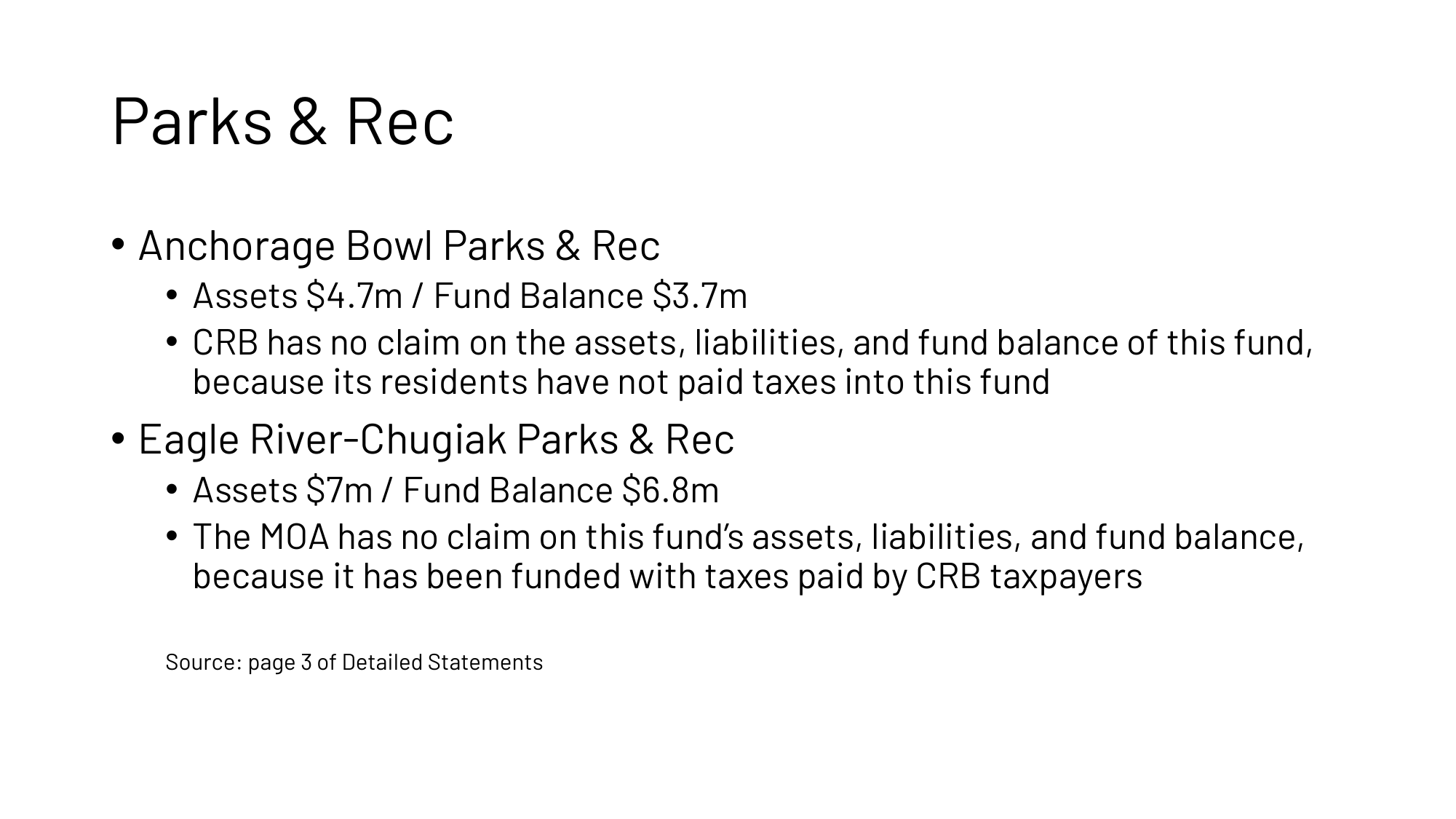

# Parks & Rec
Anchorage Bowl Parks & Rec
Assets $4.7m / Fund Balance $3.7m
CRB has no claim on the assets, liabilities, and fund balance of this fund, because its residents have not paid taxes into this fund
Eagle River-Chugiak Parks & Rec
Assets $7m / Fund Balance $6.8m
The MOA has no claim on this fund’s assets, liabilities, and fund balance, because it has been funded with taxes paid by CRB taxpayers

Source: page 3 of Detailed Statements